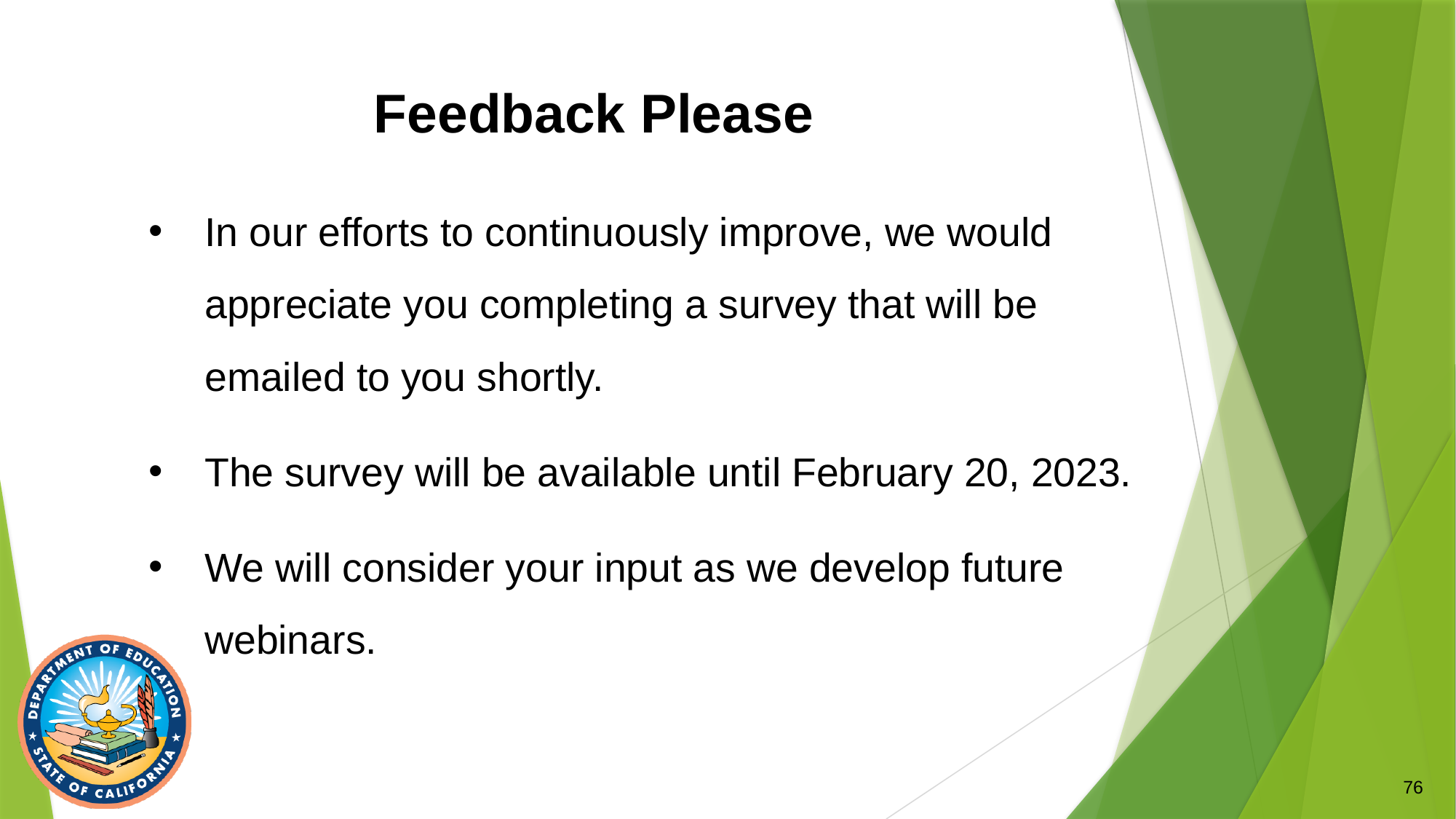

# Feedback Please
In our efforts to continuously improve, we would appreciate you completing a survey that will be emailed to you shortly.
The survey will be available until February 20, 2023.
We will consider your input as we develop future webinars.
76